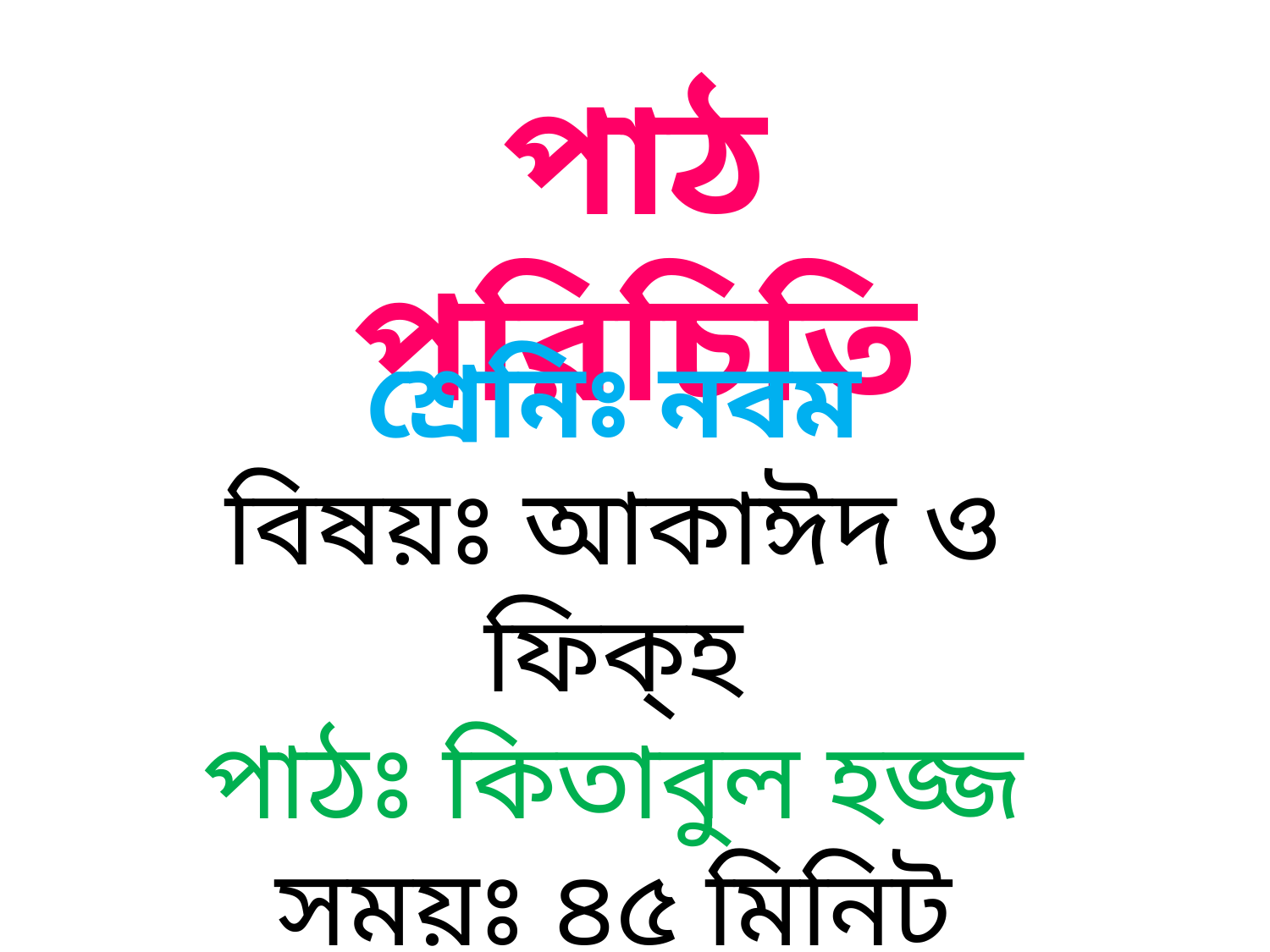

পাঠ পরিচিতি

শ্রেনিঃ নবম
বিষয়ঃ আকাঈদ ও ফিক্‌হ
পাঠঃ কিতাবুল হজ্জ
সময়ঃ ৪৫ মিনিট